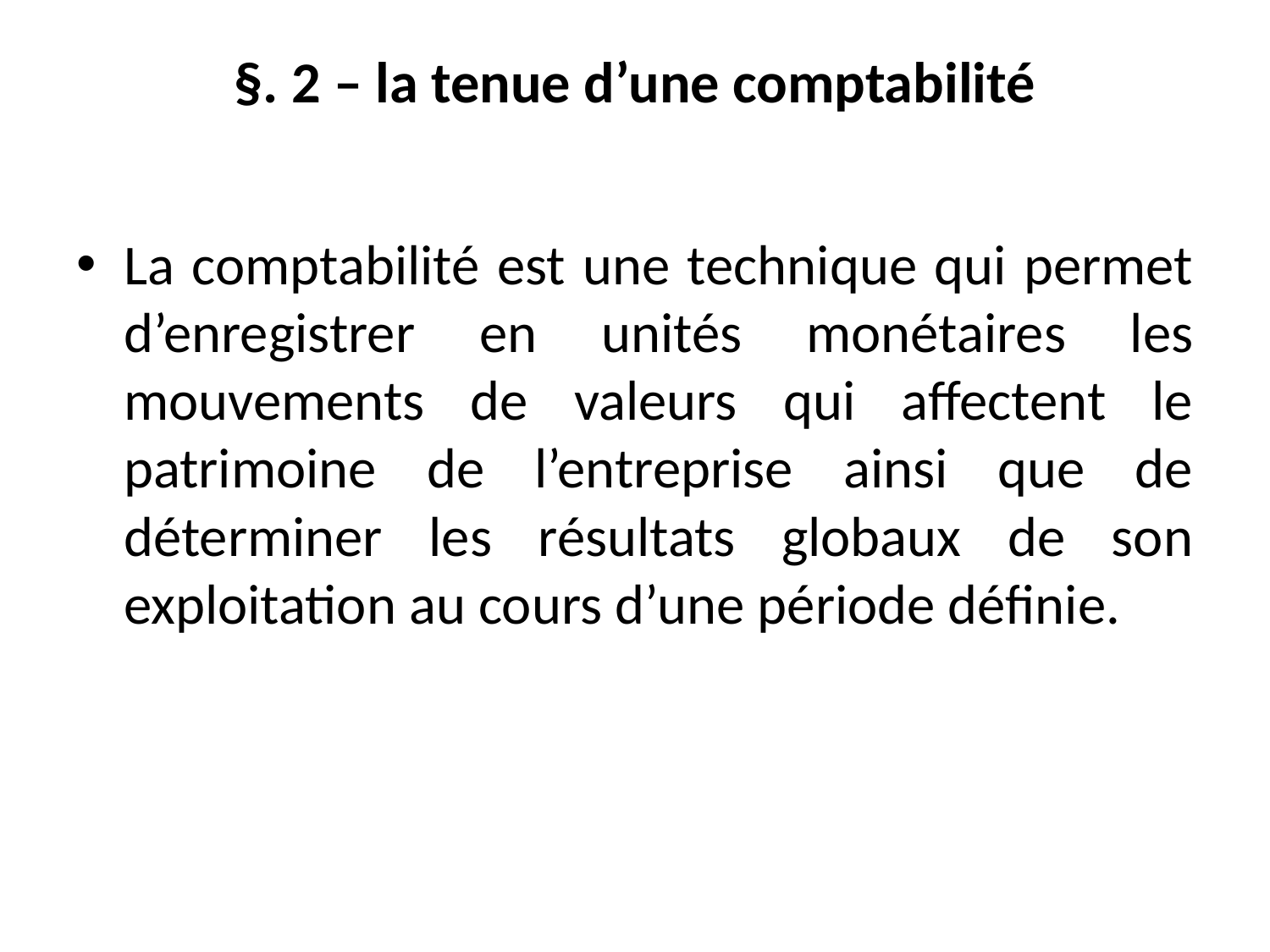

# §. 2 – la tenue d’une comptabilité
La comptabilité est une technique qui permet d’enregistrer en unités monétaires les mouvements de valeurs qui affectent le patrimoine de l’entreprise ainsi que de déterminer les résultats globaux de son exploitation au cours d’une période définie.